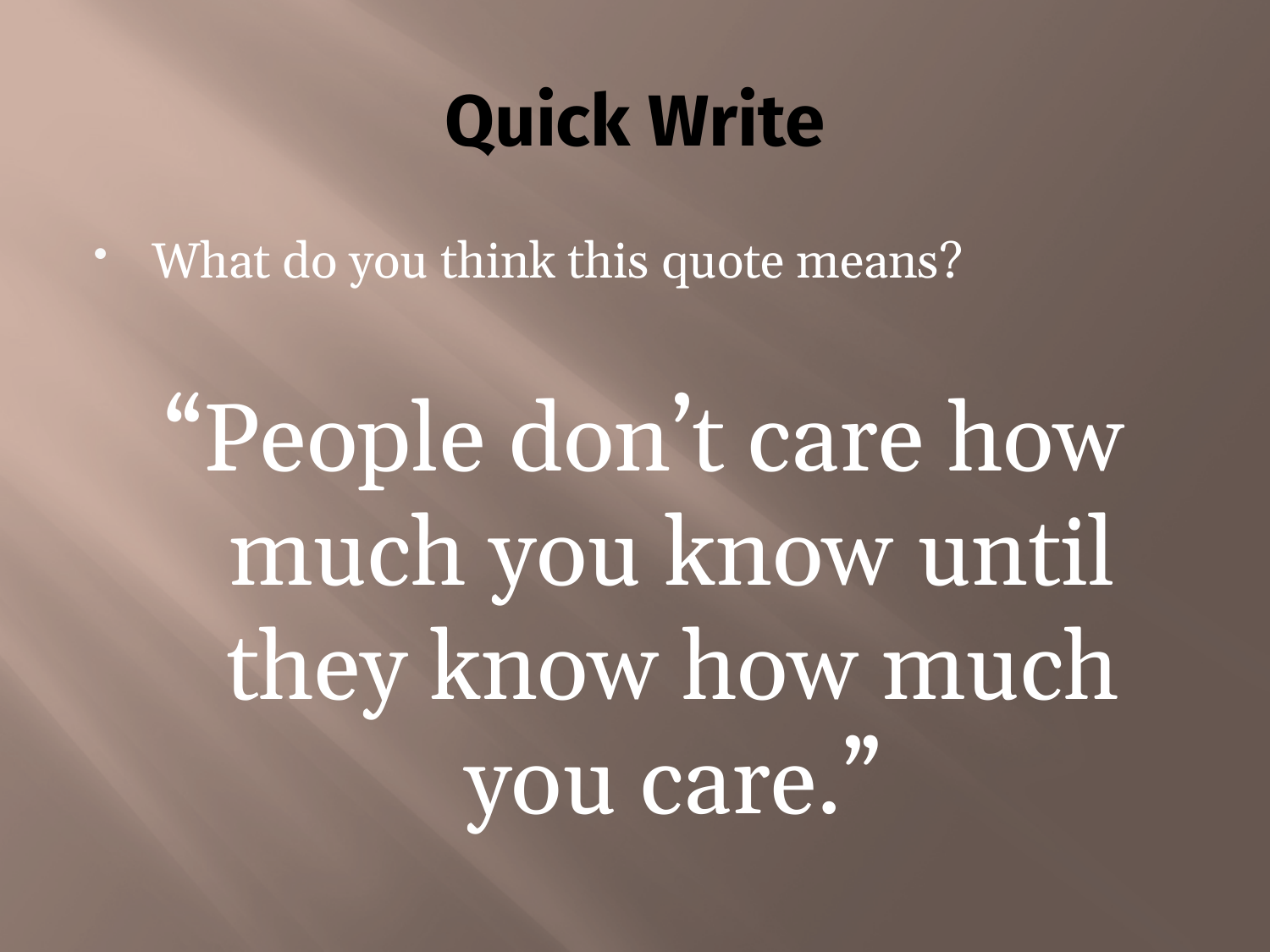

# Quick Write
What do you think this quote means?

“People don’t care how much you know until they know how much you care.”